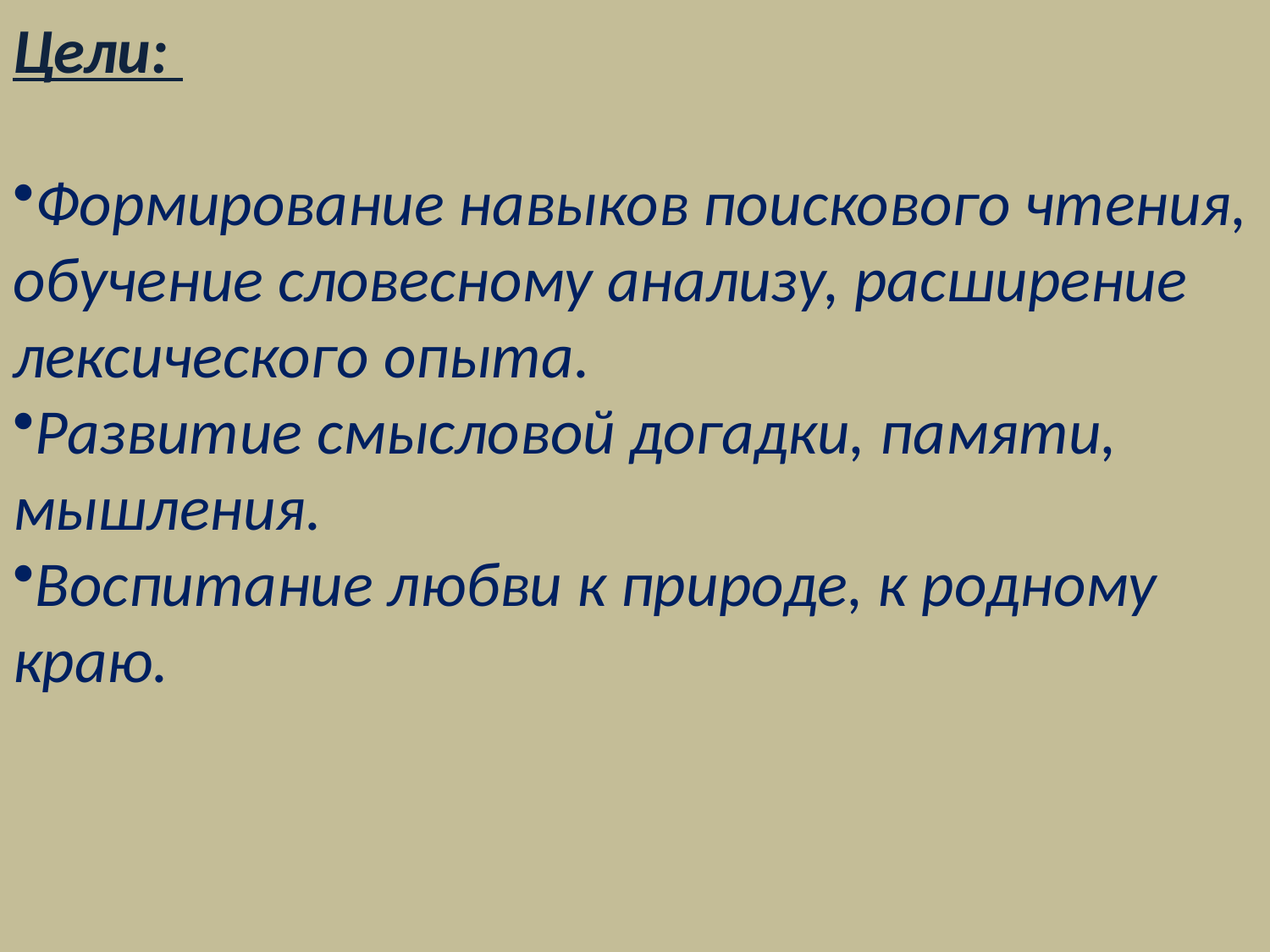

Цели:

Формирование навыков поискового чтения, обучение словесному анализу, расширение лексического опыта.
Развитие смысловой догадки, памяти, мышления.
Воспитание любви к природе, к родному краю.